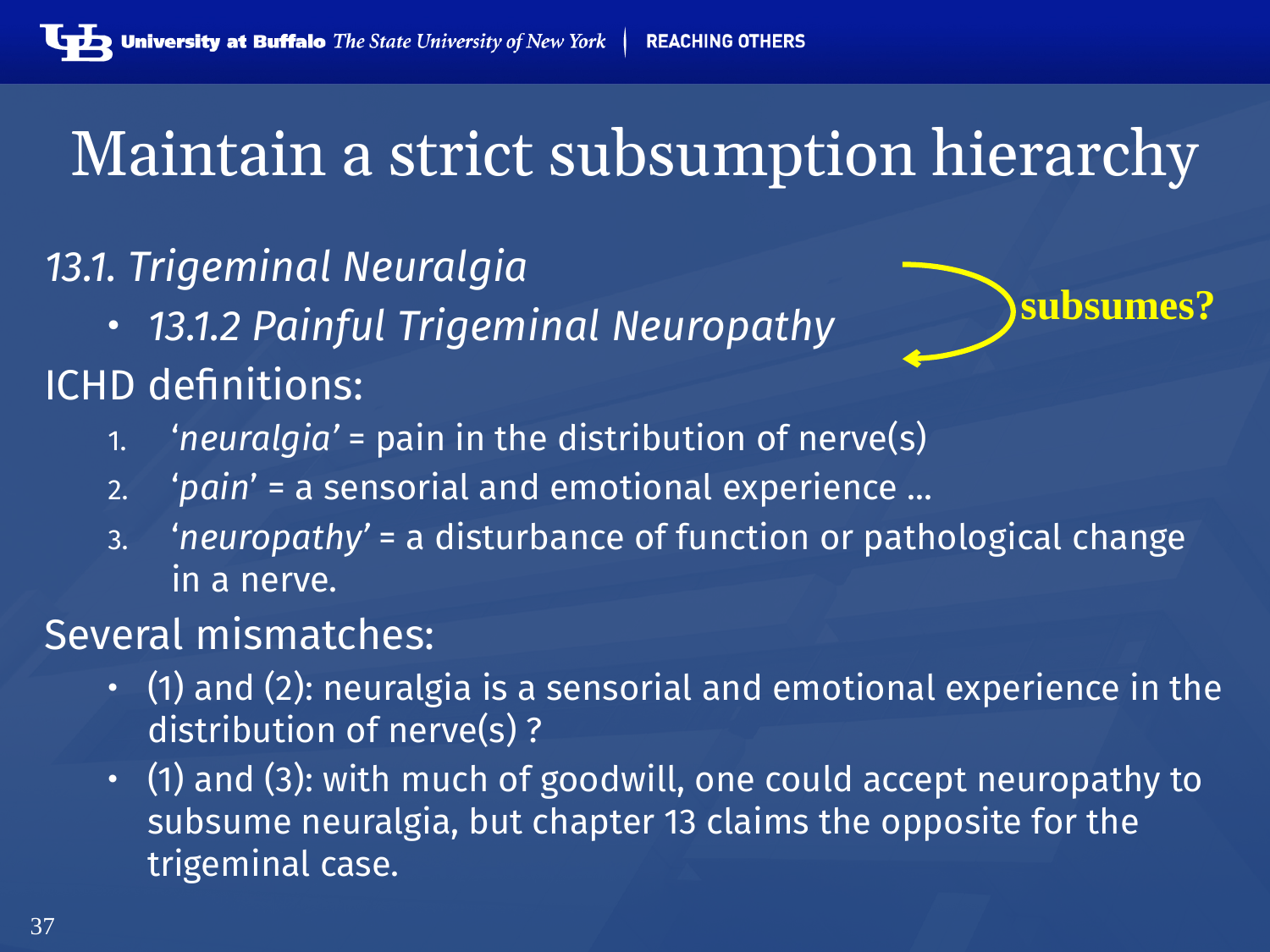

# Maintain a strict subsumption hierarchy
13.1. Trigeminal Neuralgia
13.1.2 Painful Trigeminal Neuropathy
ICHD definitions:
‘neuralgia’ = pain in the distribution of nerve(s)
‘pain’ = a sensorial and emotional experience ...
‘neuropathy’ = a disturbance of function or pathological change in a nerve.
Several mismatches:
(1) and (2): neuralgia is a sensorial and emotional experience in the distribution of nerve(s) ?
(1) and (3): with much of goodwill, one could accept neuropathy to subsume neuralgia, but chapter 13 claims the opposite for the trigeminal case.

subsumes?
37